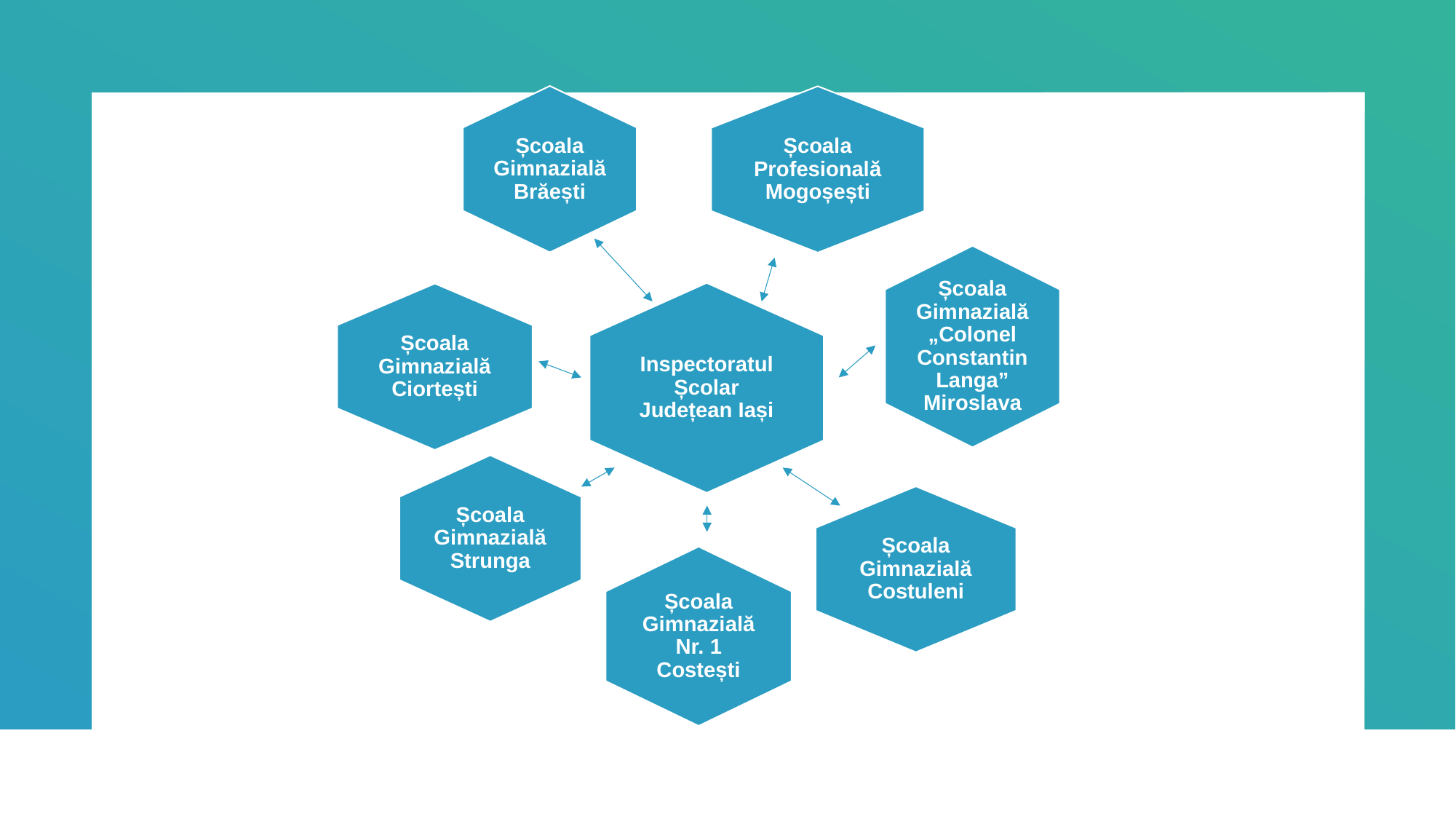

Școala Profesională Mogoșești
Școala Gimnazială Brăești
Inspectoratul Școlar Județean Iași
Școala Gimnazială „Colonel Constantin Langa” Miroslava
Școala Gimnazială Costuleni
Școala Gimnazială Strunga
Școala Gimnazială Ciortești
Școala Gimnazială Nr. 1 Costești